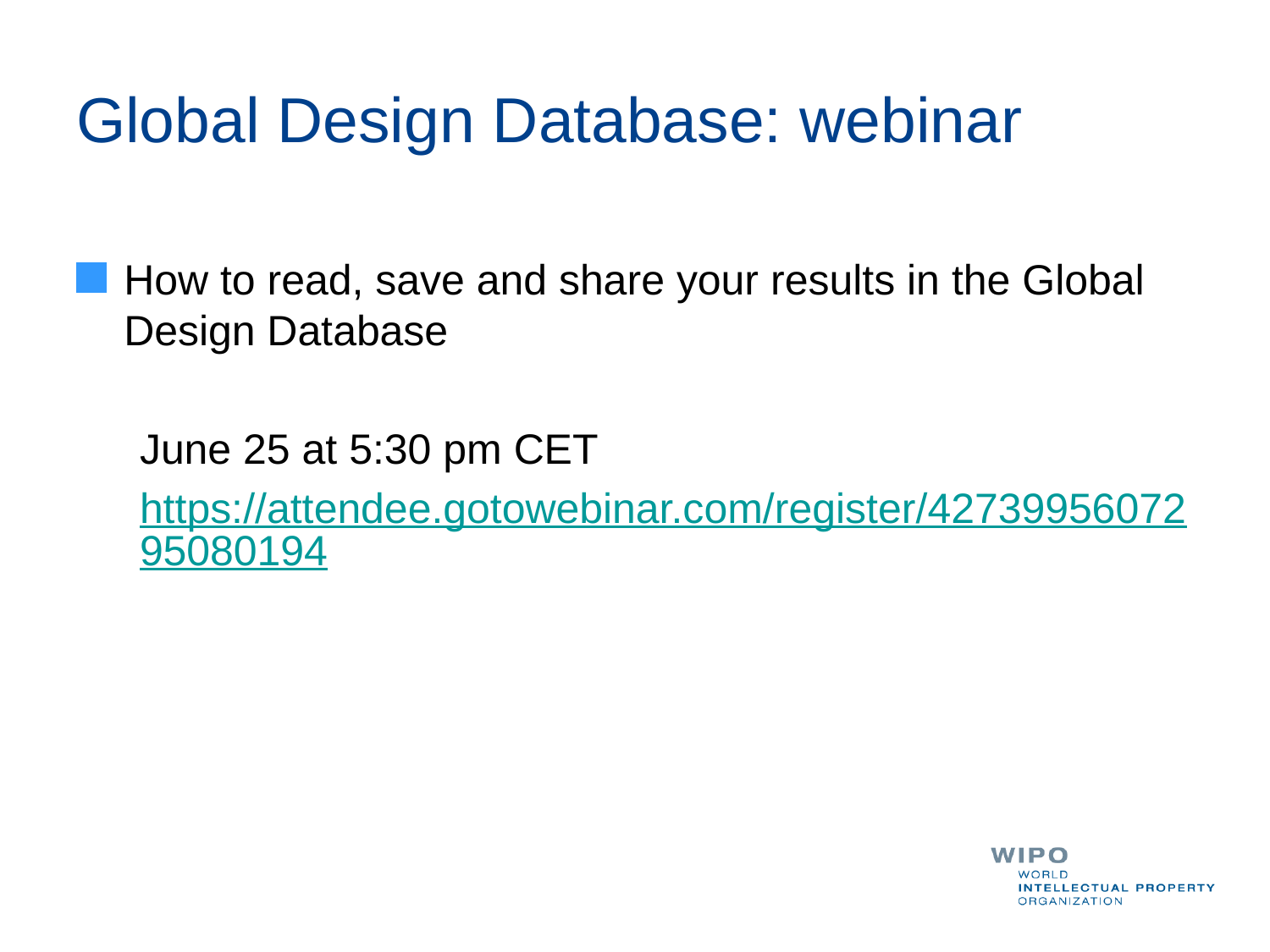

# Global Design Database: webinar
How to read, save and share your results in the Global Design Database

June 25 at 5:30 pm CET
https://attendee.gotowebinar.com/register/4273995607295080194